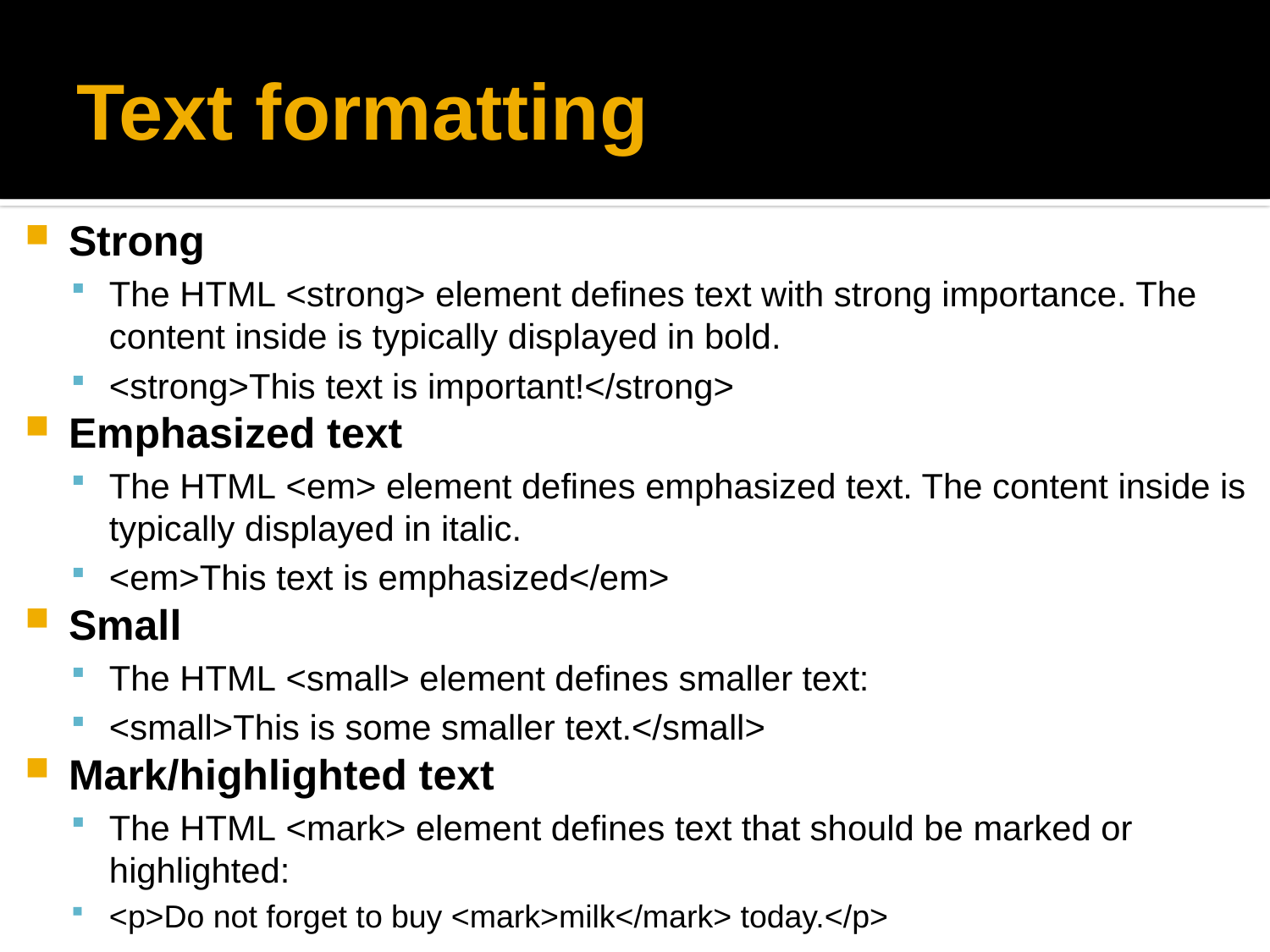

# Text formatting
Strong
The HTML <strong> element defines text with strong importance. The content inside is typically displayed in bold.
<strong>This text is important!</strong>
Emphasized text
The HTML <em> element defines emphasized text. The content inside is typically displayed in italic.
<em>This text is emphasized</em>
Small
The HTML <small> element defines smaller text:
<small>This is some smaller text.</small>
Mark/highlighted text
The HTML <mark> element defines text that should be marked or highlighted:
<p>Do not forget to buy <mark>milk</mark> today.</p>